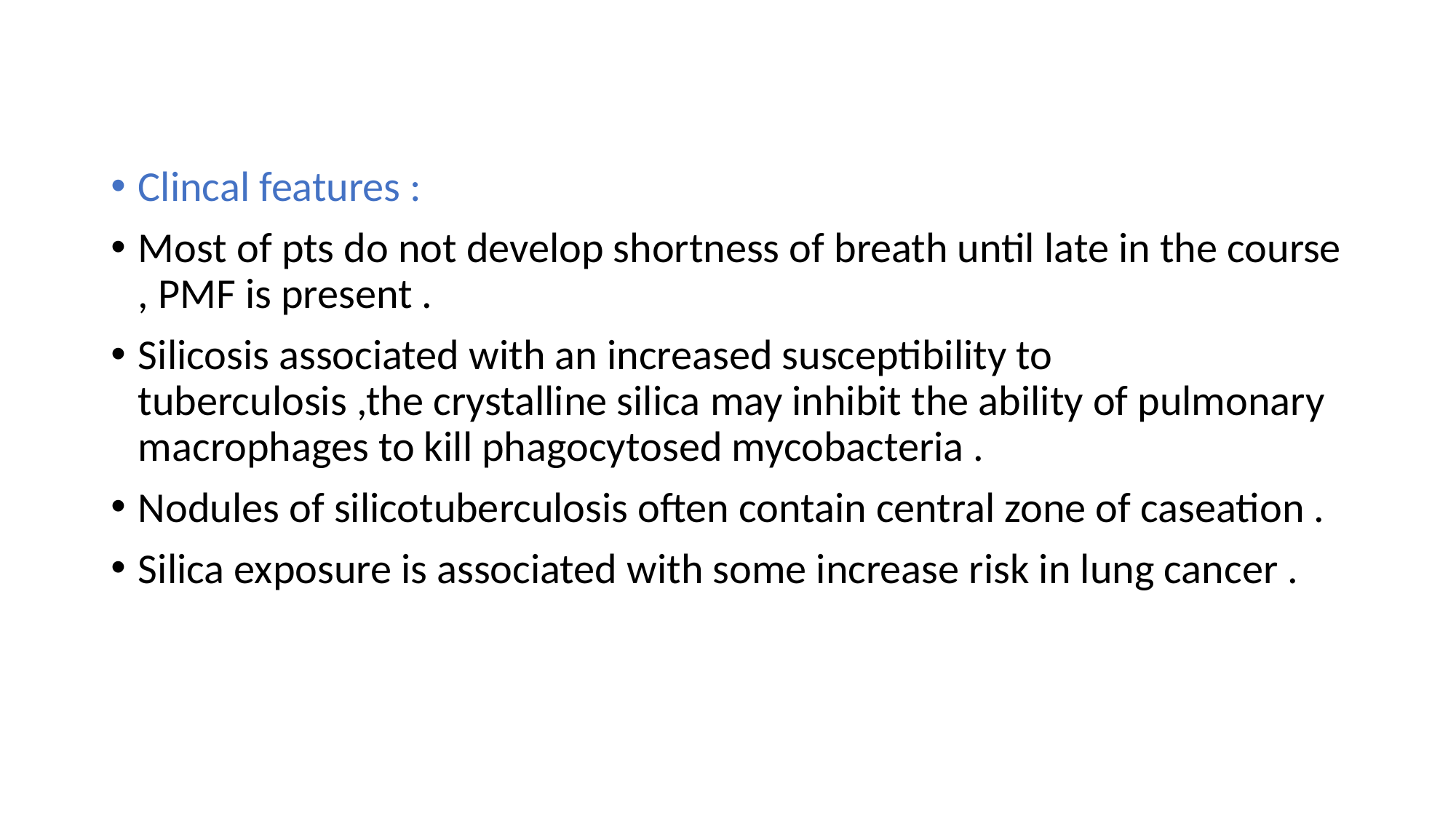

Clincal features :
Most of pts do not develop shortness of breath until late in the course , PMF is present .
Silicosis associated with an increased susceptibility to tuberculosis ,the crystalline silica may inhibit the ability of pulmonary macrophages to kill phagocytosed mycobacteria .
Nodules of silicotuberculosis often contain central zone of caseation .
Silica exposure is associated with some increase risk in lung cancer .